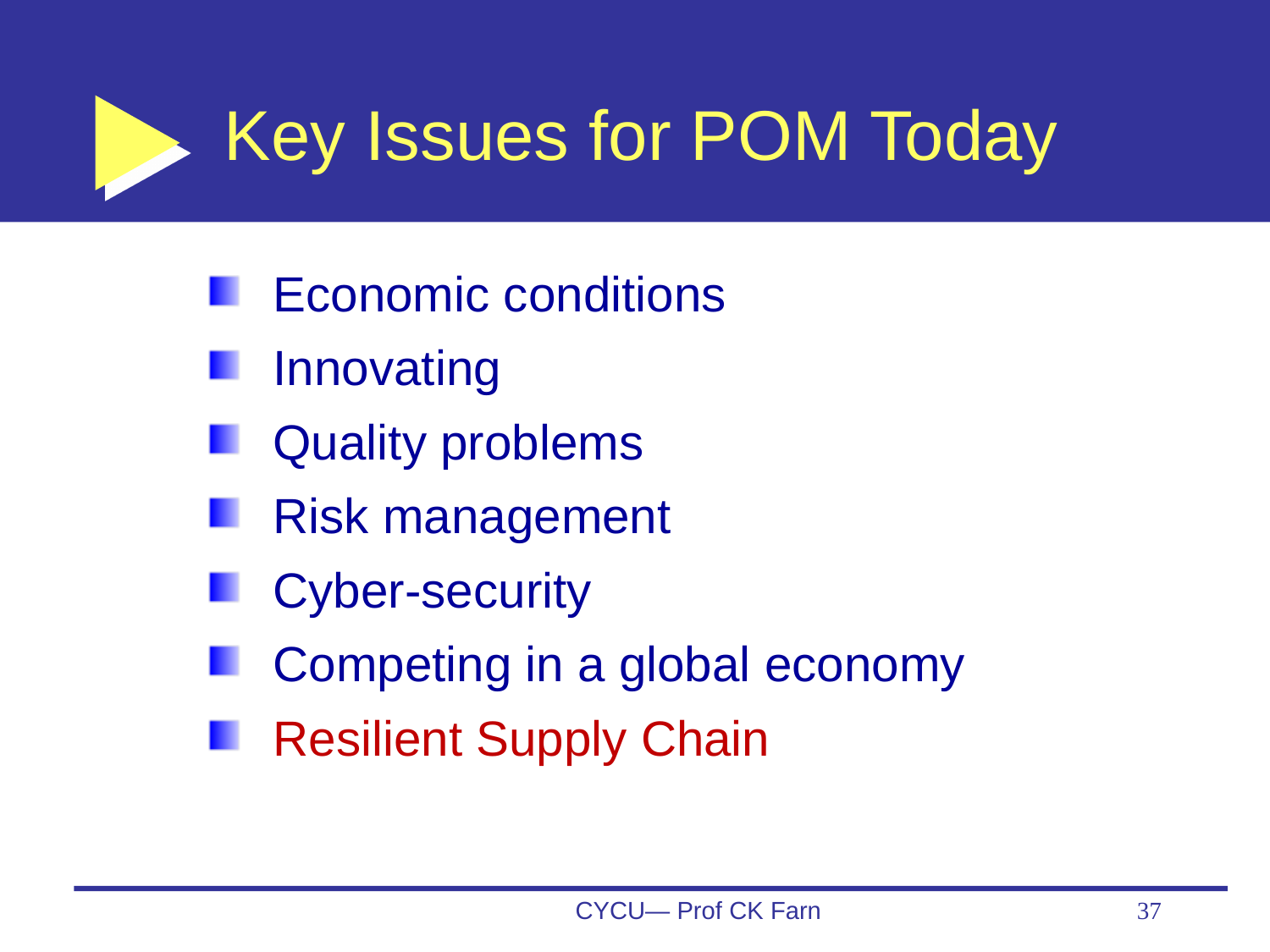

# Key Issues for POM Today
Economic conditions
Innovating
Quality problems
Risk management
Cyber-security
Competing in a global economy
Resilient Supply Chain
CYCU— Prof CK Farn
37